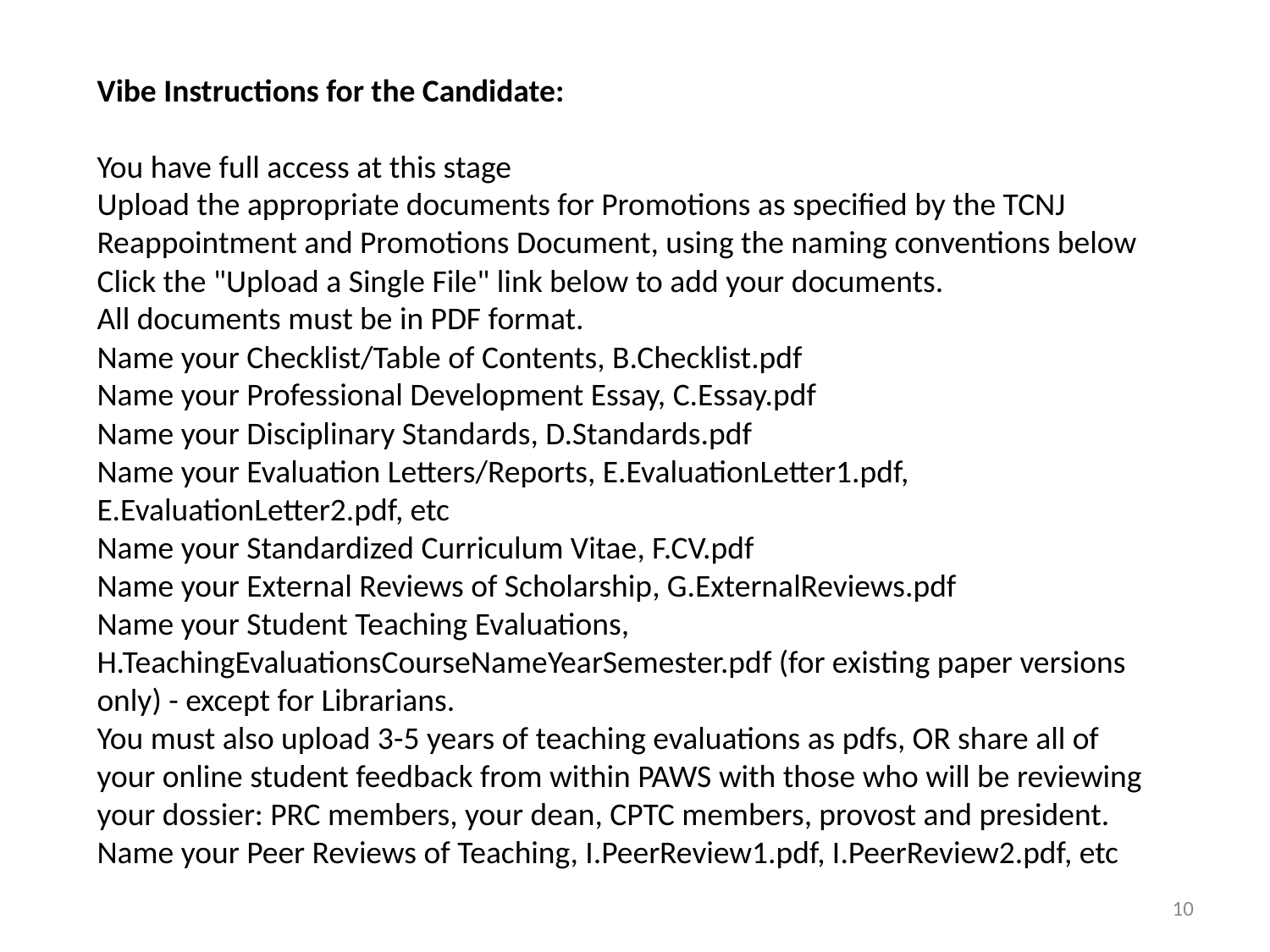

Vibe Instructions for the Candidate:

You have full access at this stage
Upload the appropriate documents for Promotions as specified by the TCNJ Reappointment and Promotions Document, using the naming conventions below
Click the "Upload a Single File" link below to add your documents.
All documents must be in PDF format.
Name your Checklist/Table of Contents, B.Checklist.pdf
Name your Professional Development Essay, C.Essay.pdf
Name your Disciplinary Standards, D.Standards.pdf
Name your Evaluation Letters/Reports, E.EvaluationLetter1.pdf, E.EvaluationLetter2.pdf, etc
Name your Standardized Curriculum Vitae, F.CV.pdf
Name your External Reviews of Scholarship, G.ExternalReviews.pdf
Name your Student Teaching Evaluations, H.TeachingEvaluationsCourseNameYearSemester.pdf (for existing paper versions only) - except for Librarians.
You must also upload 3-5 years of teaching evaluations as pdfs, OR share all of your online student feedback from within PAWS with those who will be reviewing your dossier: PRC members, your dean, CPTC members, provost and president.
Name your Peer Reviews of Teaching, I.PeerReview1.pdf, I.PeerReview2.pdf, etc
10